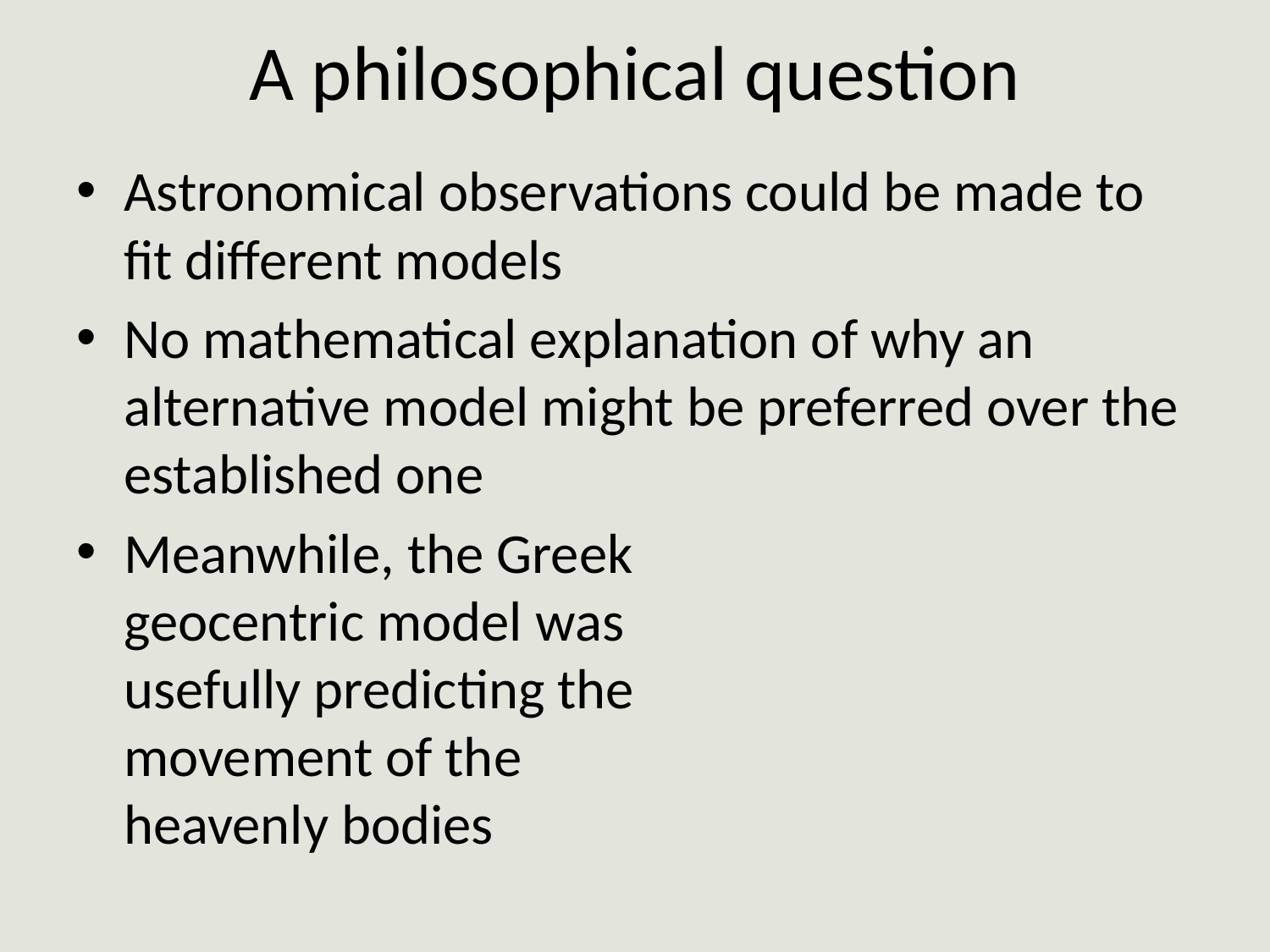

# A philosophical question
Astronomical observations could be made to fit different models
No mathematical explanation of why an alternative model might be preferred over the established one
Meanwhile, the Greek
geocentric model was
usefully predicting the
movement of the
heavenly bodies